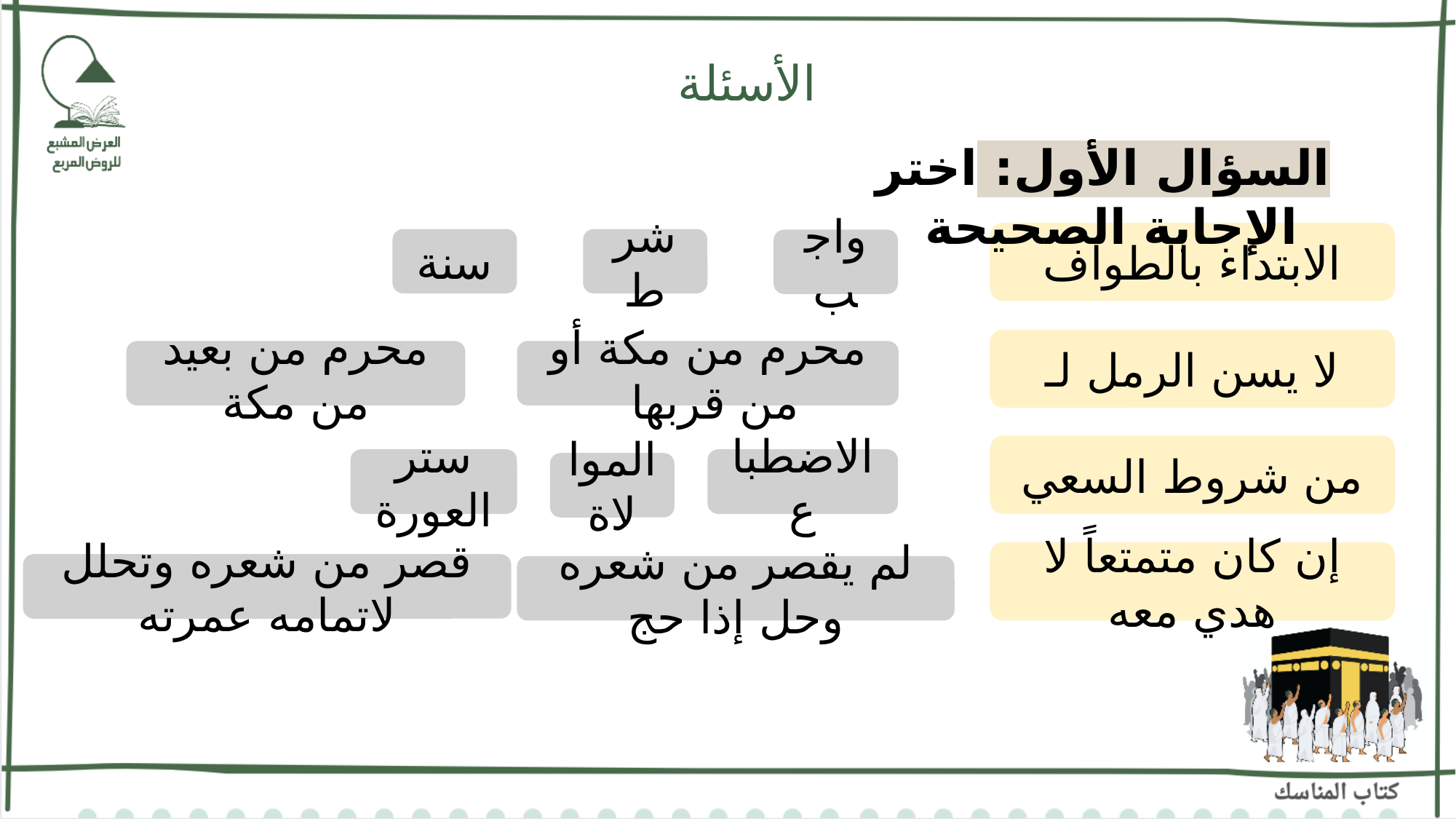

الأسئلة
 السؤال الأول: اختر الإجابة الصحيحة
الابتداء بالطواف
سنة
شرط
واجب
لا يسن الرمل لـ
محرم من بعيد من مكة
محرم من مكة أو من قربها
من شروط السعي
ستر العورة
الاضطباع
الموالاة
إن كان متمتعاً لا هدي معه
قصر من شعره وتحلل لاتمامه عمرته
لم يقصر من شعره وحل إذا حج